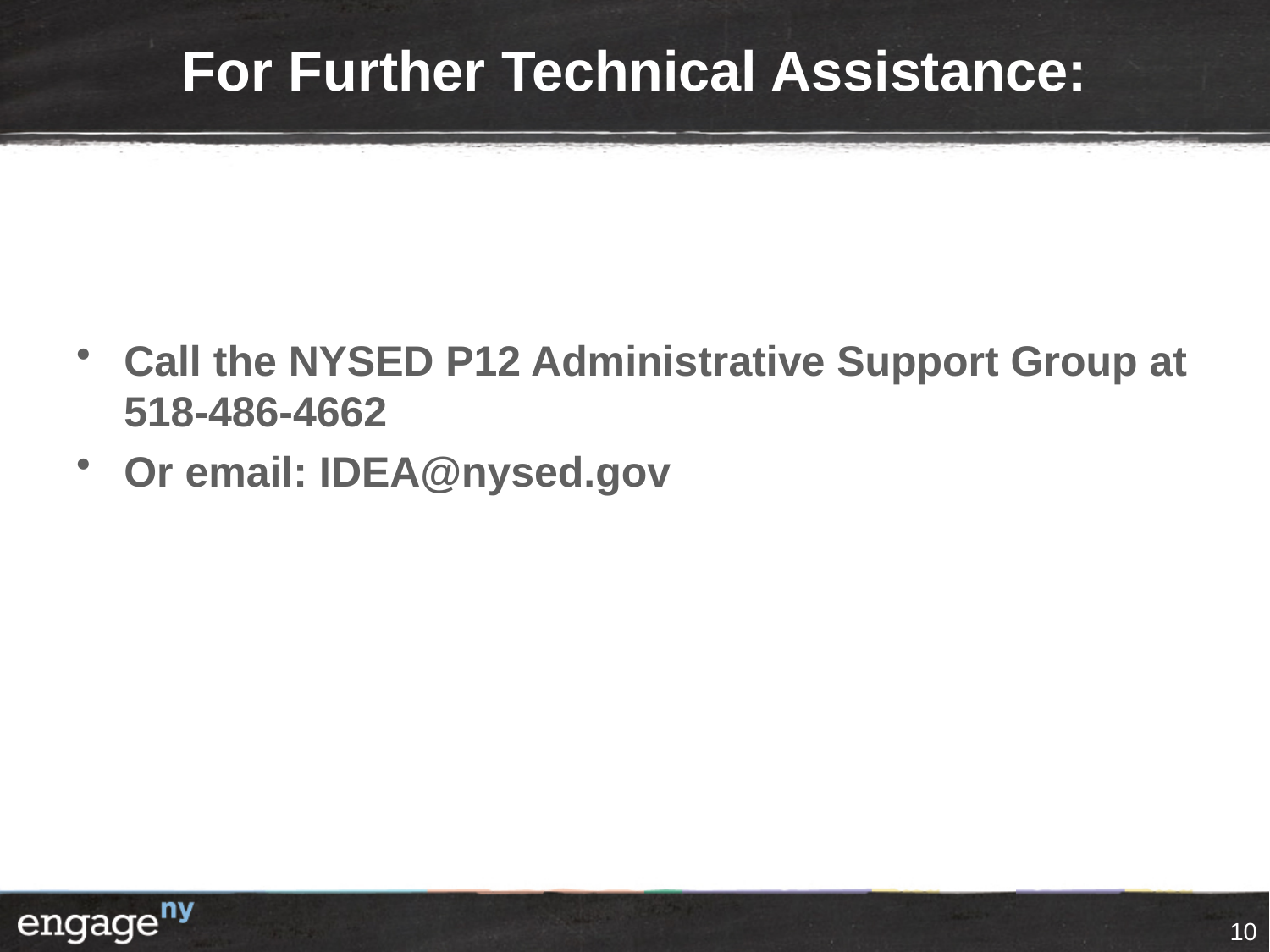

# For Further Technical Assistance:
Call the NYSED P12 Administrative Support Group at 518-486-4662
Or email: IDEA@nysed.gov

10